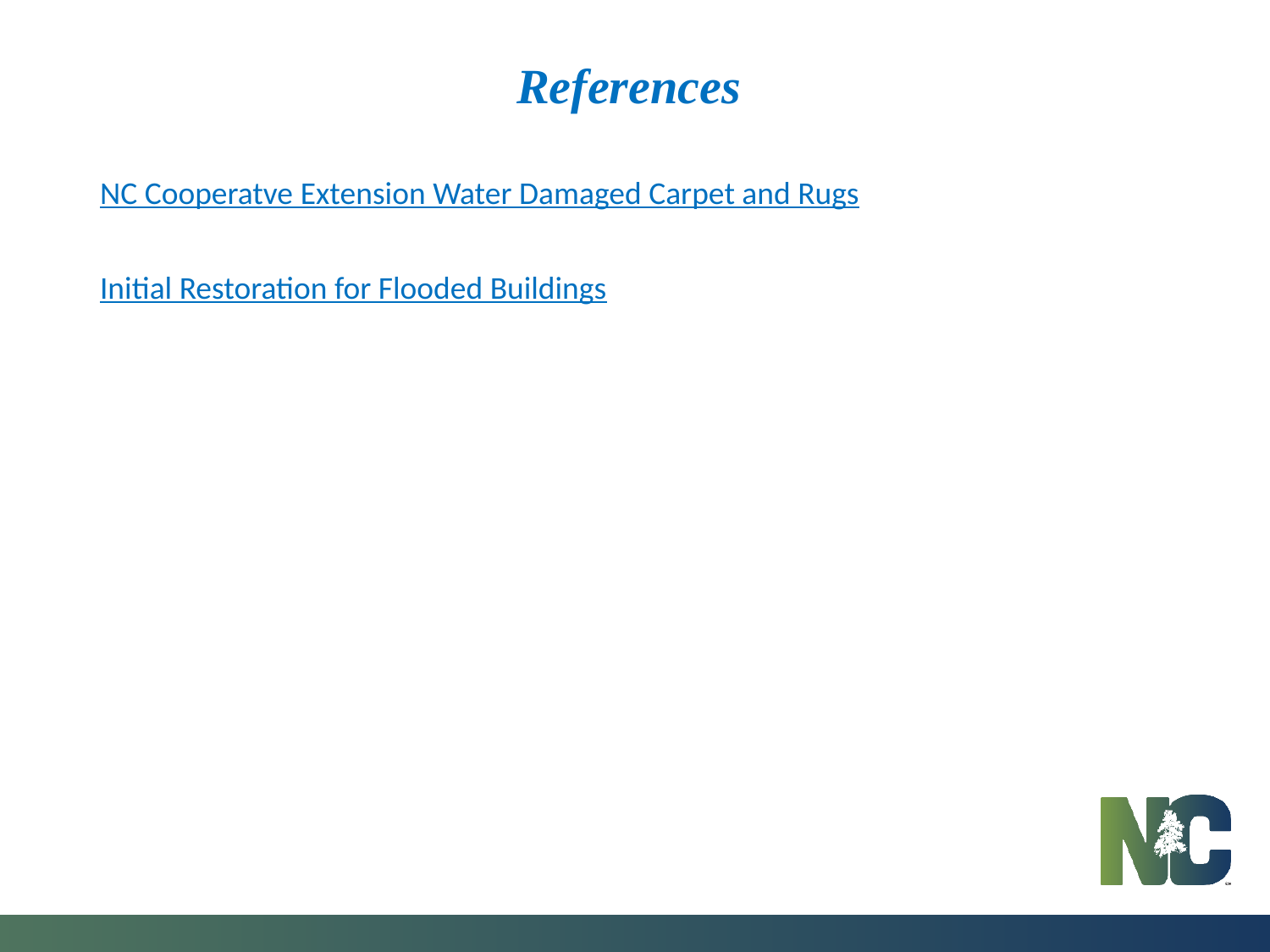

# References
NC Cooperatve Extension Water Damaged Carpet and Rugs

Initial Restoration for Flooded Buildings